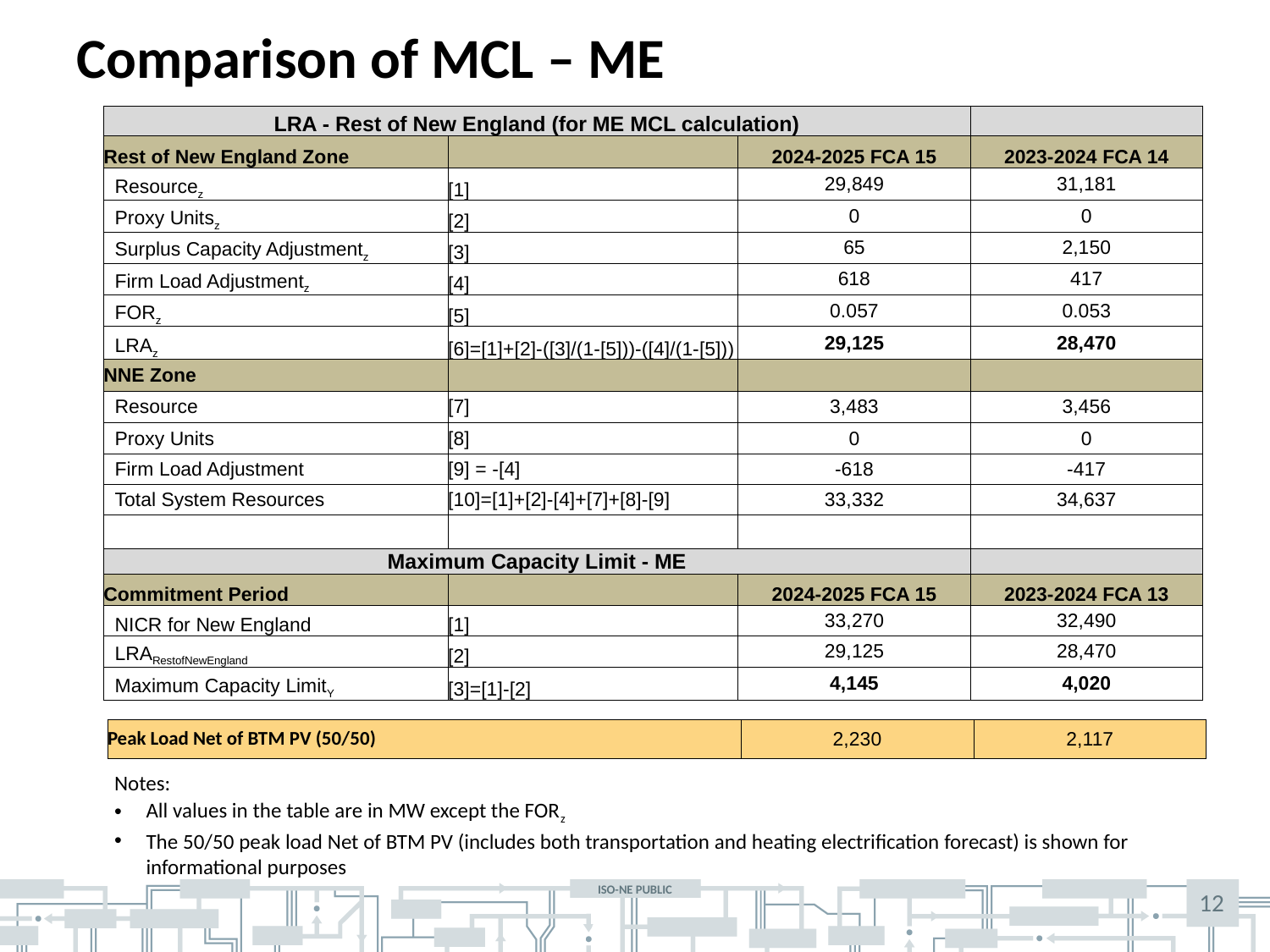

# Comparison of MCL – ME
| LRA - Rest of New England (for ME MCL calculation) |  |  |  |
| --- | --- | --- | --- |
| Rest of New England Zone |  | 2024-2025 FCA 15 | 2023-2024 FCA 14 |
| Resourcez | [1] | 29,849 | 31,181 |
| Proxy Unitsz | [2] | 0 | 0 |
| Surplus Capacity Adjustmentz | [3] | 65 | 2,150 |
| Firm Load Adjustmentz | [4] | 618 | 417 |
| FORz | [5] | 0.057 | 0.053 |
| LRAz | [6]=[1]+[2]-([3]/(1-[5]))-([4]/(1-[5])) | 29,125 | 28,470 |
| NNE Zone |  |  |  |
| Resource | [7] | 3,483 | 3,456 |
| Proxy Units | [8] | 0 | 0 |
| Firm Load Adjustment | [9] = -[4] | -618 | -417 |
| Total System Resources | [10]=[1]+[2]-[4]+[7]+[8]-[9] | 33,332 | 34,637 |
|  |  |  |  |
| Maximum Capacity Limit - ME |  |  |  |
| Commitment Period |  | 2024-2025 FCA 15 | 2023-2024 FCA 13 |
| NICR for New England | [1] | 33,270 | 32,490 |
| LRARestofNewEngland | [2] | 29,125 | 28,470 |
| Maximum Capacity LimitY | [3]=[1]-[2] | 4,145 | 4,020 |
| Peak Load Net of BTM PV (50/50) | 2,230 | 2,117 |
| --- | --- | --- |
Notes:
All values in the table are in MW except the FORz
The 50/50 peak load Net of BTM PV (includes both transportation and heating electrification forecast) is shown for informational purposes
12